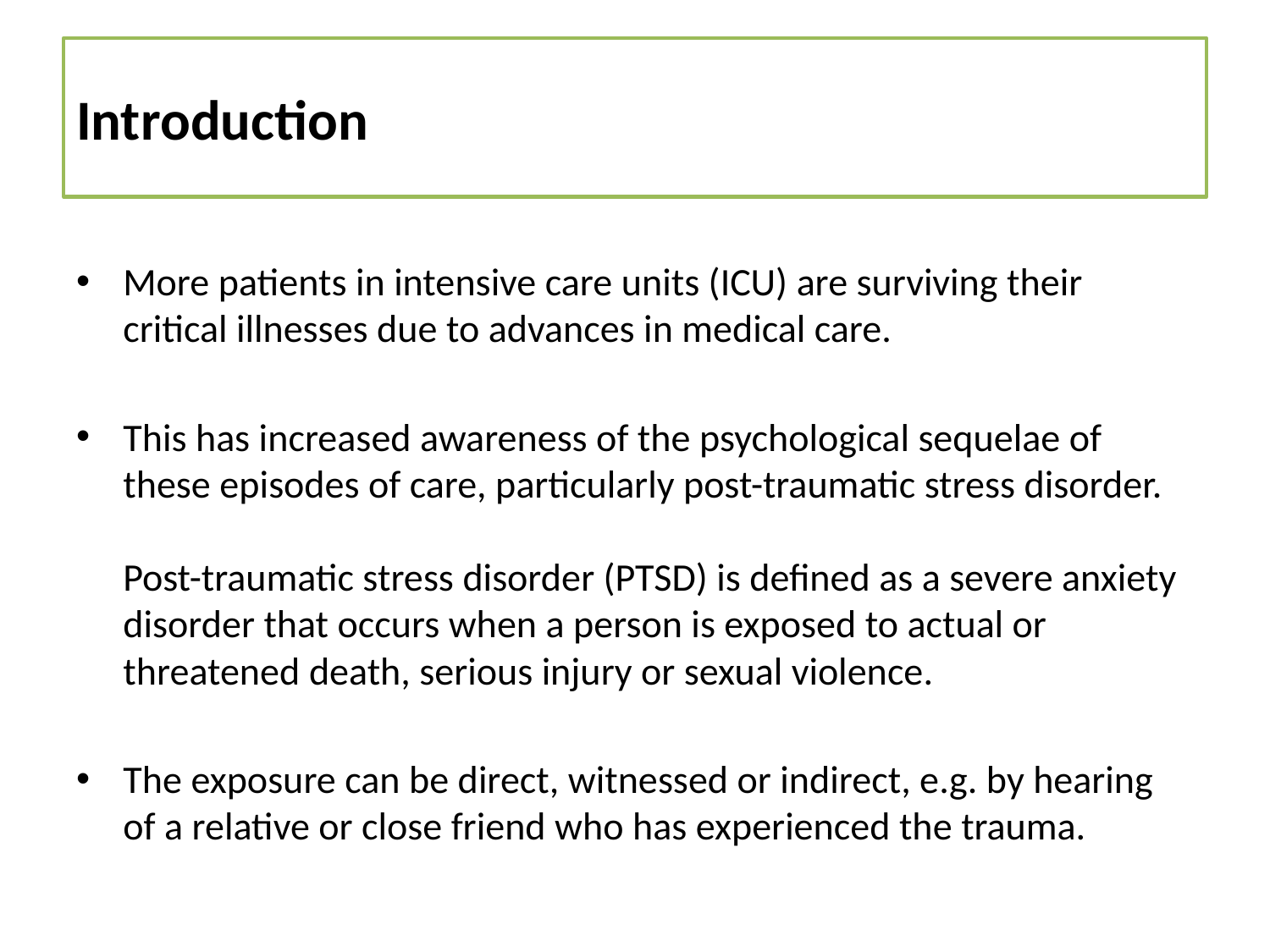

# Introduction

More patients in intensive care units (ICU) are surviving their critical illnesses due to advances in medical care.

This has increased awareness of the psychological sequelae of these episodes of care, particularly post-traumatic stress disorder.
Post-traumatic stress disorder (PTSD) is defined as a severe anxiety disorder that occurs when a person is exposed to actual or threatened death, serious injury or sexual violence.

The exposure can be direct, witnessed or indirect, e.g. by hearing of a relative or close friend who has experienced the trauma.